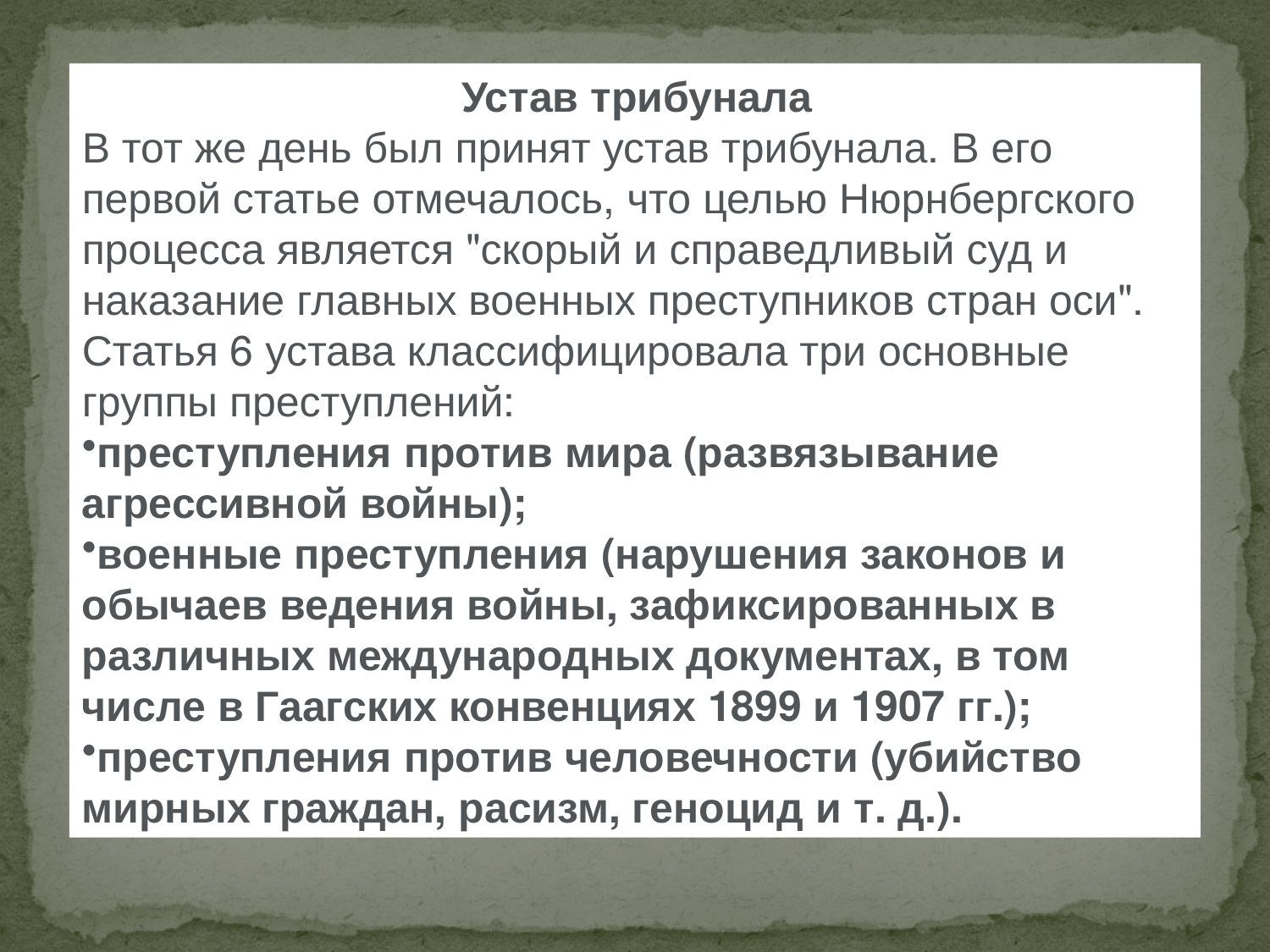

Устав трибунала
В тот же день был принят устав трибунала. В его первой статье отмечалось, что целью Нюрнбергского процесса является "скорый и справедливый суд и наказание главных военных преступников стран оси".
Статья 6 устава классифицировала три основные группы преступлений:
преступления против мира (развязывание агрессивной войны);
военные преступления (нарушения законов и обычаев ведения войны, зафиксированных в различных международных документах, в том числе в Гаагских конвенциях 1899 и 1907 гг.);
преступления против человечности (убийство мирных граждан, расизм, геноцид и т. д.).